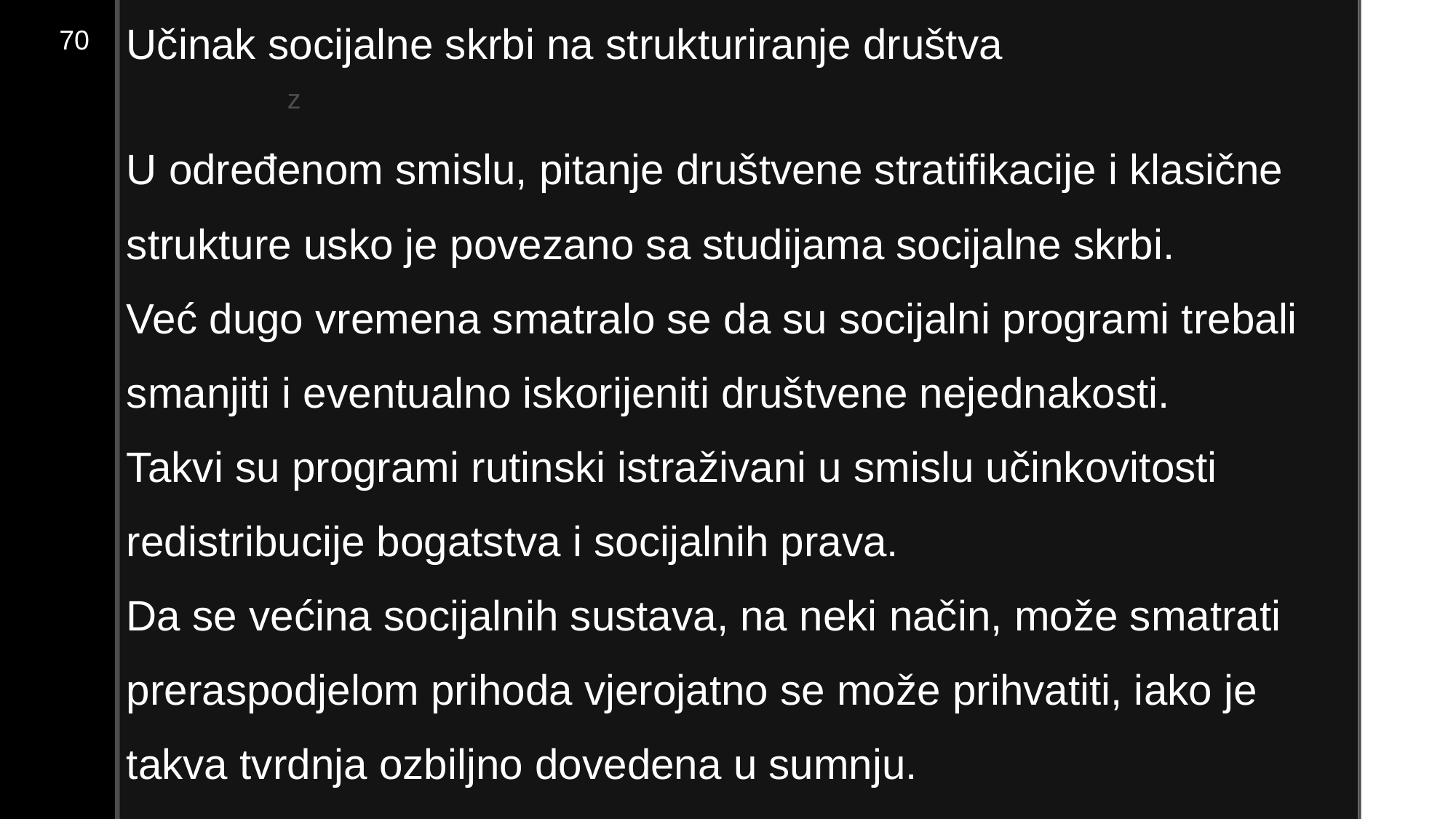

Učinak socijalne skrbi na strukturiranje društva

U određenom smislu, pitanje društvene stratifikacije i klasične strukture usko je povezano sa studijama socijalne skrbi.
Već dugo vremena smatralo se da su socijalni programi trebali smanjiti i eventualno iskorijeniti društvene nejednakosti.
Takvi su programi rutinski istraživani u smislu učinkovitosti redistribucije bogatstva i socijalnih prava.
Da se većina socijalnih sustava, na neki način, može smatrati preraspodjelom prihoda vjerojatno se može prihvatiti, iako je takva tvrdnja ozbiljno dovedena u sumnju.
70